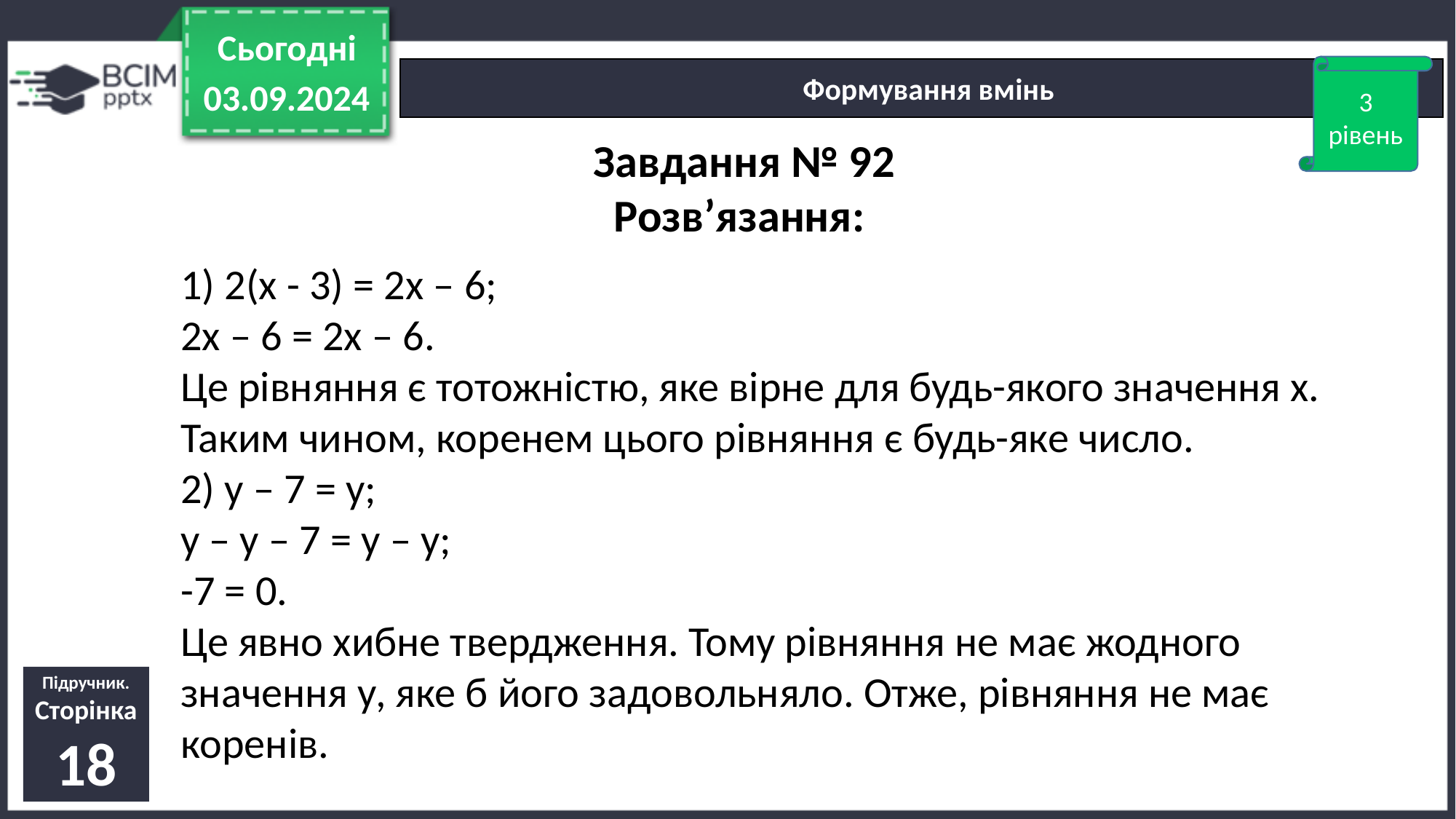

Сьогодні
3
рівень
  Формування вмінь
03.09.2024
Завдання № 92
Розв’язання:
1) 2(х - 3) = 2х – 6;
2х – 6 = 2х – 6.
Це рівняння є тотожністю, яке вірне для будь-якого значення х. Таким чином, коренем цього рівняння є будь-яке число.
2) у – 7 = у;
у – у – 7 = у – у;
-7 = 0.
Це явно хибне твердження. Тому рівняння не має жодного значення у, яке б його задовольняло. Отже, рівняння не має коренів.
Підручник.
Сторінка
18